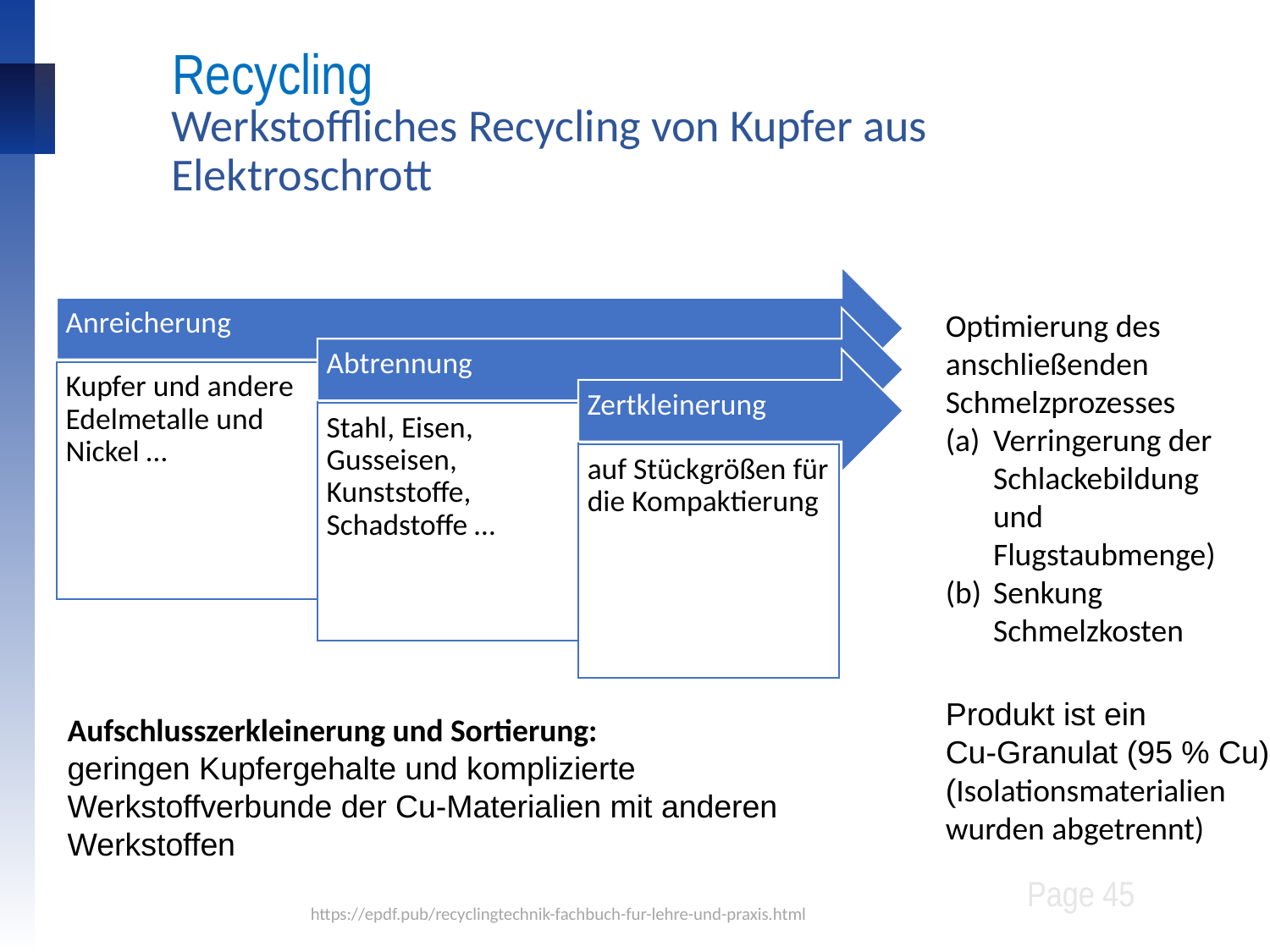

Recycling

Werkstoffliches Recycling von Kupfer aus Elektroschrott

Anreicherung
Kupfer und andere Edelmetalle und Nickel …
Abtrennung
Stahl, Eisen, Gusseisen, Kunststoffe, Schadstoffe …
Zertkleinerung
auf Stückgrößen für die Kompaktierung
Optimierung des anschließenden Schmelzprozesses
Verringerung der Schlackebildung und  Flugstaubmenge)
Senkung Schmelzkosten
Biologische
Verwertung
Organische
Verwertung
Produkt ist ein
Cu-Granulat (95 % Cu)
(Isolationsmaterialien
wurden abgetrennt)
Aufschlusszerkleinerung und Sortierung:
geringen Kupfergehalte und komplizierte Werkstoffverbunde der Cu-Materialien mit anderen Werkstoffen
Technik
Page 45
https://epdf.pub/recyclingtechnik-fachbuch-fur-lehre-und-praxis.html